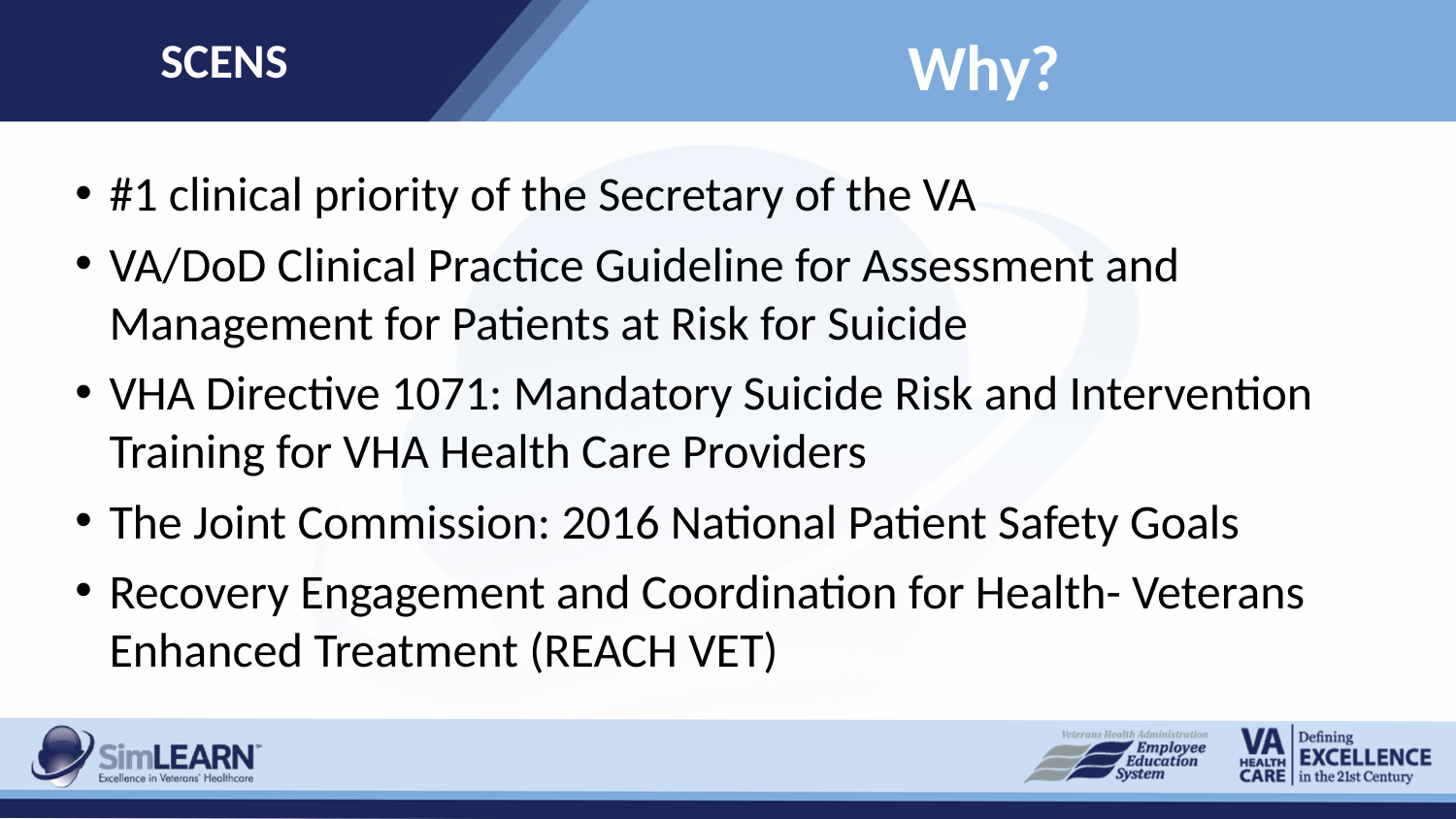

SCENS
# Why?
#1 clinical priority of the Secretary of the VA
VA/DoD Clinical Practice Guideline for Assessment and Management for Patients at Risk for Suicide
VHA Directive 1071: Mandatory Suicide Risk and Intervention Training for VHA Health Care Providers
The Joint Commission: 2016 National Patient Safety Goals
Recovery Engagement and Coordination for Health- Veterans Enhanced Treatment (REACH VET)